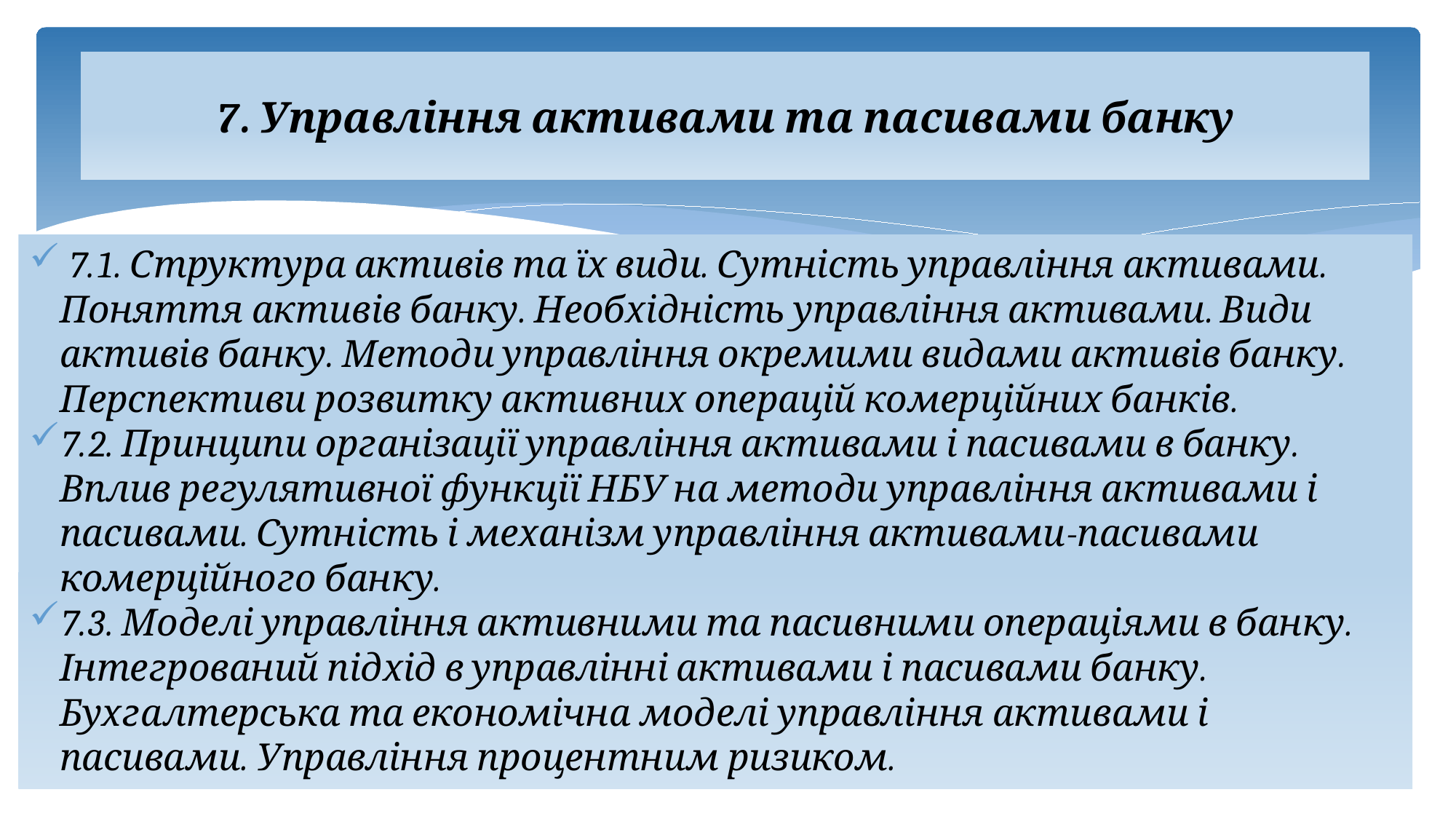

# 7. Управління активами та пасивами банку
 7.1. Структура активів та їх види. Сутність управління активами. Поняття активів банку. Необхідність управління активами. Види активів банку. Методи управління окремими видами активів банку. Перспективи розвитку активних операцій комерційних банків.
7.2. Принципи організації управління активами і пасивами в банку. Вплив регулятивної функції НБУ на методи управління активами і пасивами. Сутність і механізм управління активами-пасивами комерційного банку.
7.3. Моделі управління активними та пасивними операціями в банку. Інтегрований підхід в управлінні активами і пасивами банку. Бухгалтерська та економічна моделі управління активами і пасивами. Управління процентним ризиком.